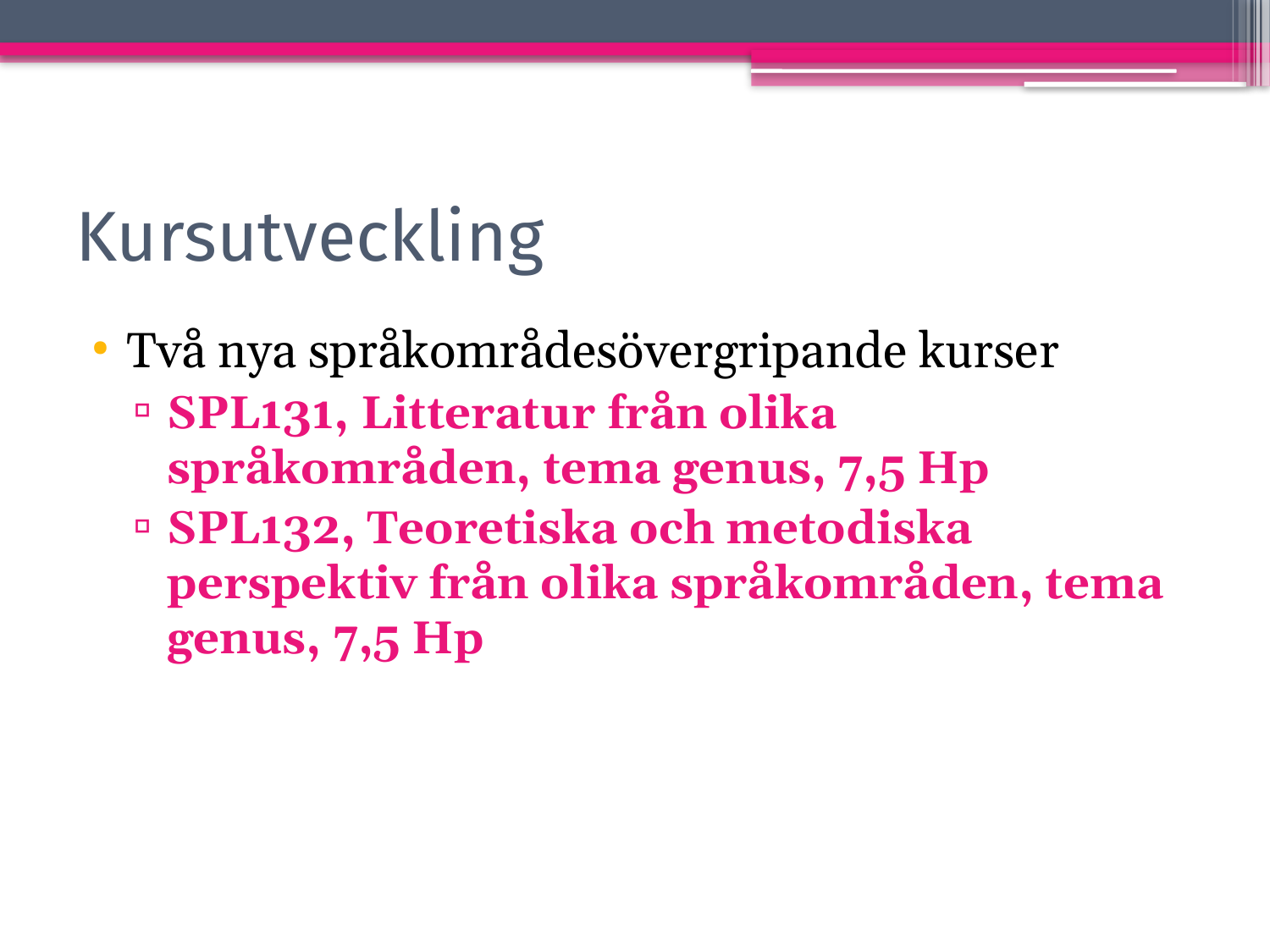

# Kursutveckling
Två nya språkområdesövergripande kurser
SPL131, Litteratur från olika språkområden, tema genus, 7,5 Hp
SPL132, Teoretiska och metodiska perspektiv från olika språkområden, tema genus, 7,5 Hp